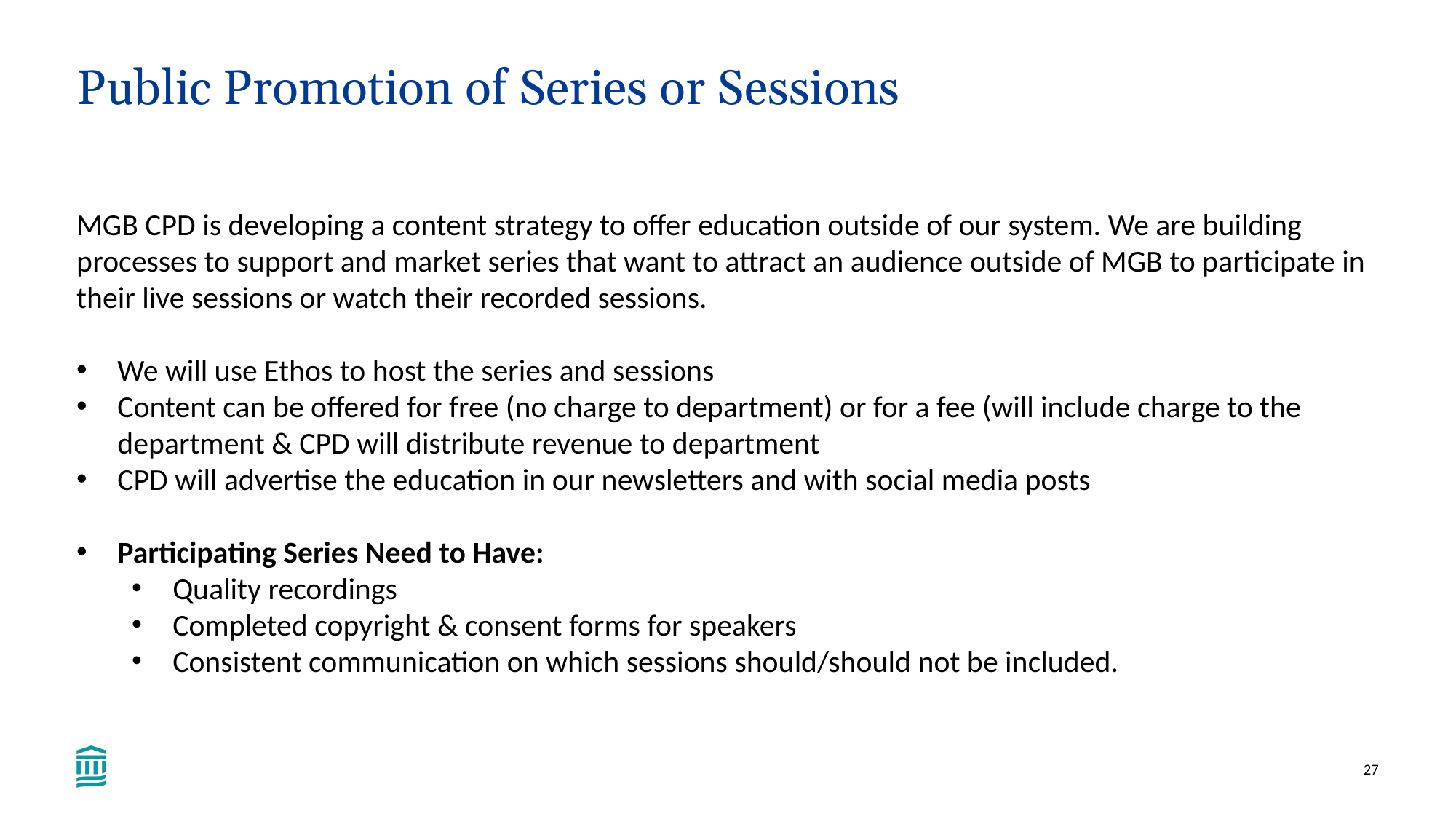

# Public Promotion of Series or Sessions
MGB CPD is developing a content strategy to offer education outside of our system. We are building processes to support and market series that want to attract an audience outside of MGB to participate in their live sessions or watch their recorded sessions.

We will use Ethos to host the series and sessions
Content can be offered for free (no charge to department) or for a fee (will include charge to the department & CPD will distribute revenue to department
CPD will advertise the education in our newsletters and with social media posts

Participating Series Need to Have:
Quality recordings
Completed copyright & consent forms for speakers
Consistent communication on which sessions should/should not be included.